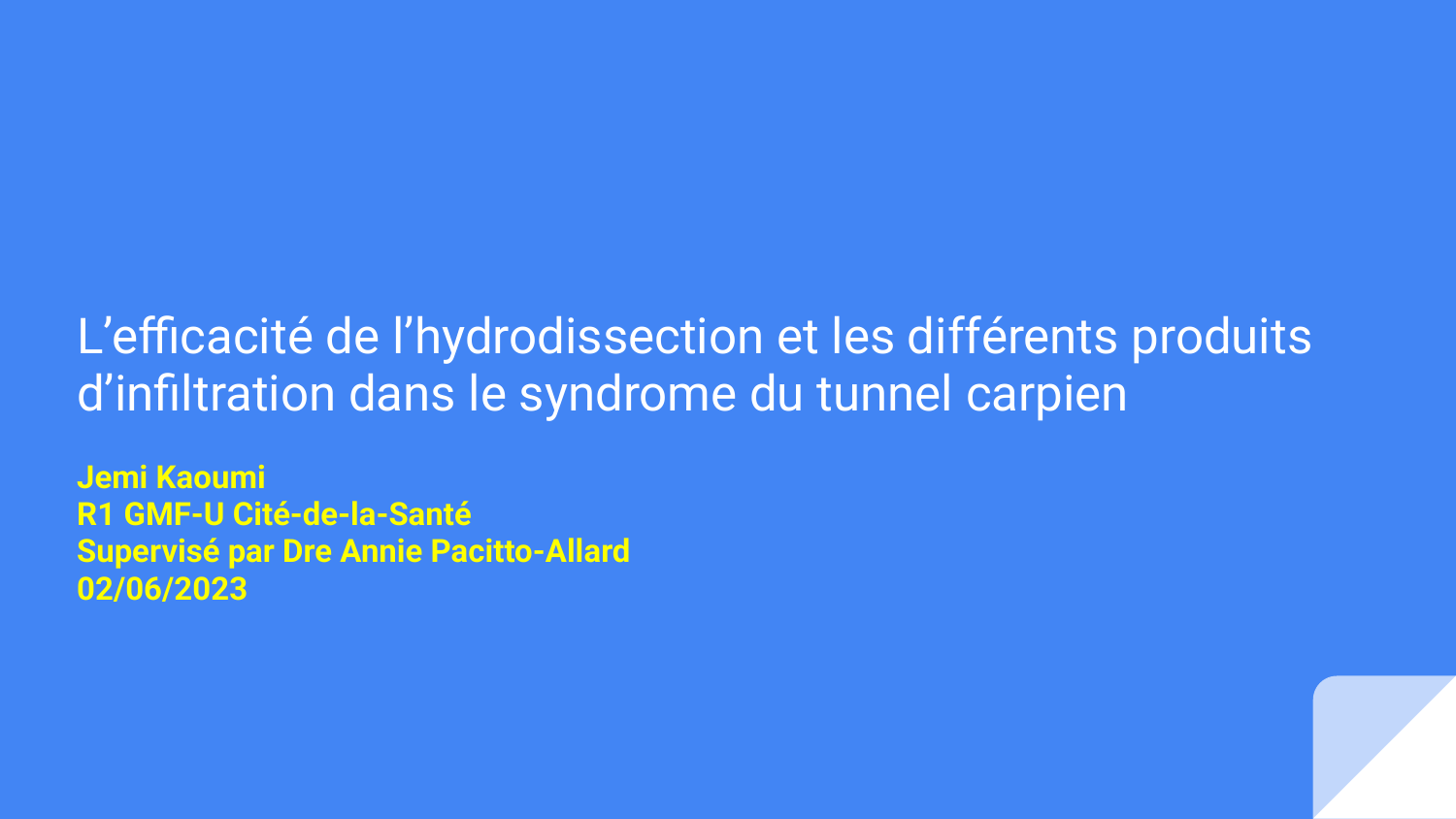

# L’efficacité de l’hydrodissection et les différents produits d’infiltration dans le syndrome du tunnel carpien
Jemi Kaoumi
R1 GMF-U Cité-de-la-Santé
Supervisé par Dre Annie Pacitto-Allard
02/06/2023